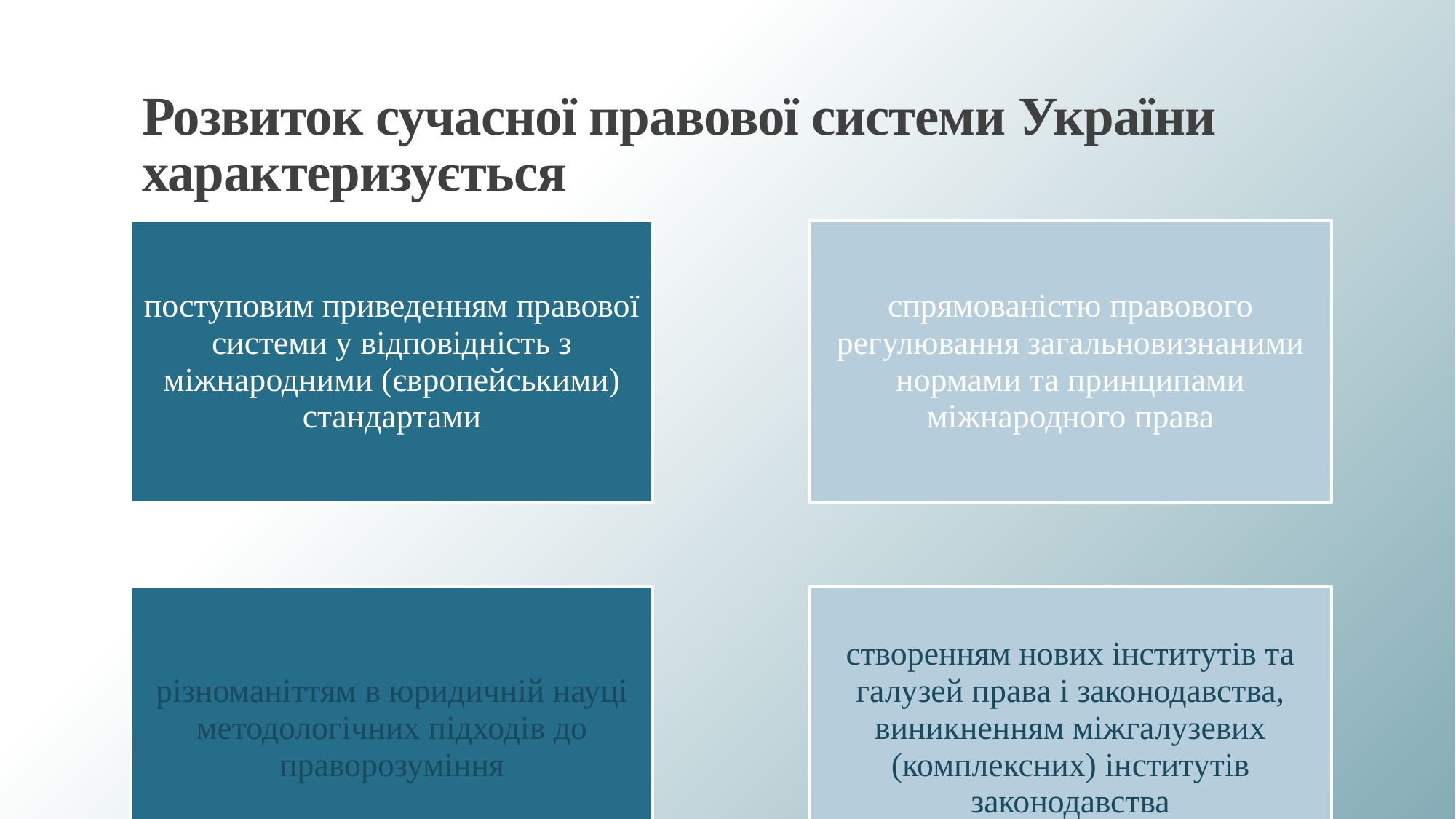

# Розвиток сучасної правової системи України характеризується
поступовим приведенням правової системи у відповідність з міжнародними (європейськими) стандартами
спрямованістю правового регулювання загальновизнаними нормами та принципами міжнародного права
різноманіттям в юридичній науці методологічних підходів до праворозуміння
створенням нових інститутів та галузей права і законодавства, виникненням міжгалузевих (комплексних) інститутів законодавства